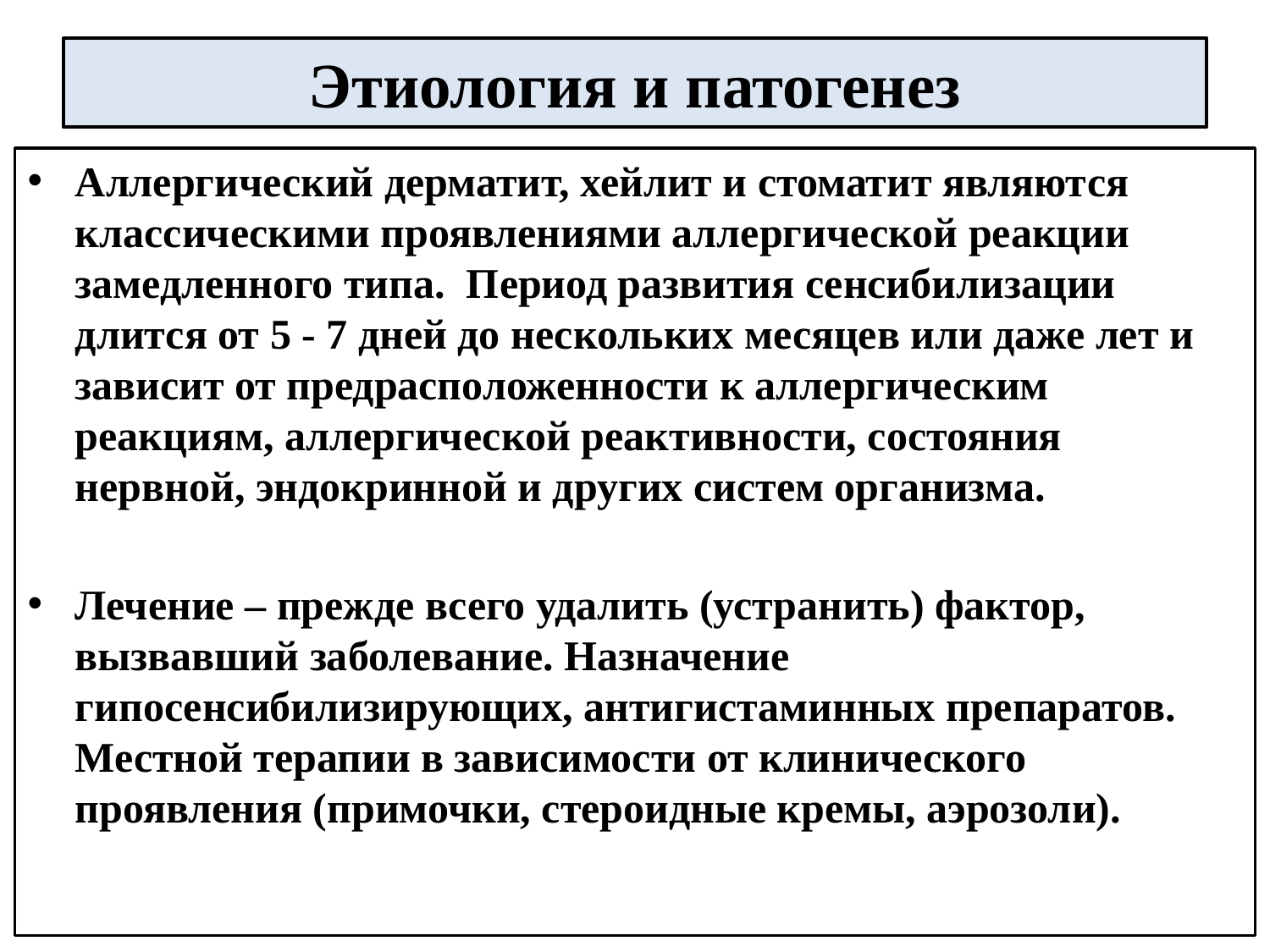

# Этиология и патогенез
Аллергический дерматит, хейлит и стоматит являются классическими проявлениями аллергической реакции замедленного типа.  Период развития сенсибилизации длится от 5 - 7 дней до нескольких месяцев или даже лет и зависит от предрасположенности к аллергическим реакциям, аллергической реактивности, состояния нервной, эндокринной и других систем организма.

Лечение – прежде всего удалить (устранить) фактор, вызвавший заболевание. Назначение гипосенсибилизирующих, антигистаминных препаратов. Местной терапии в зависимости от клинического проявления (примочки, стероидные кремы, аэрозоли).